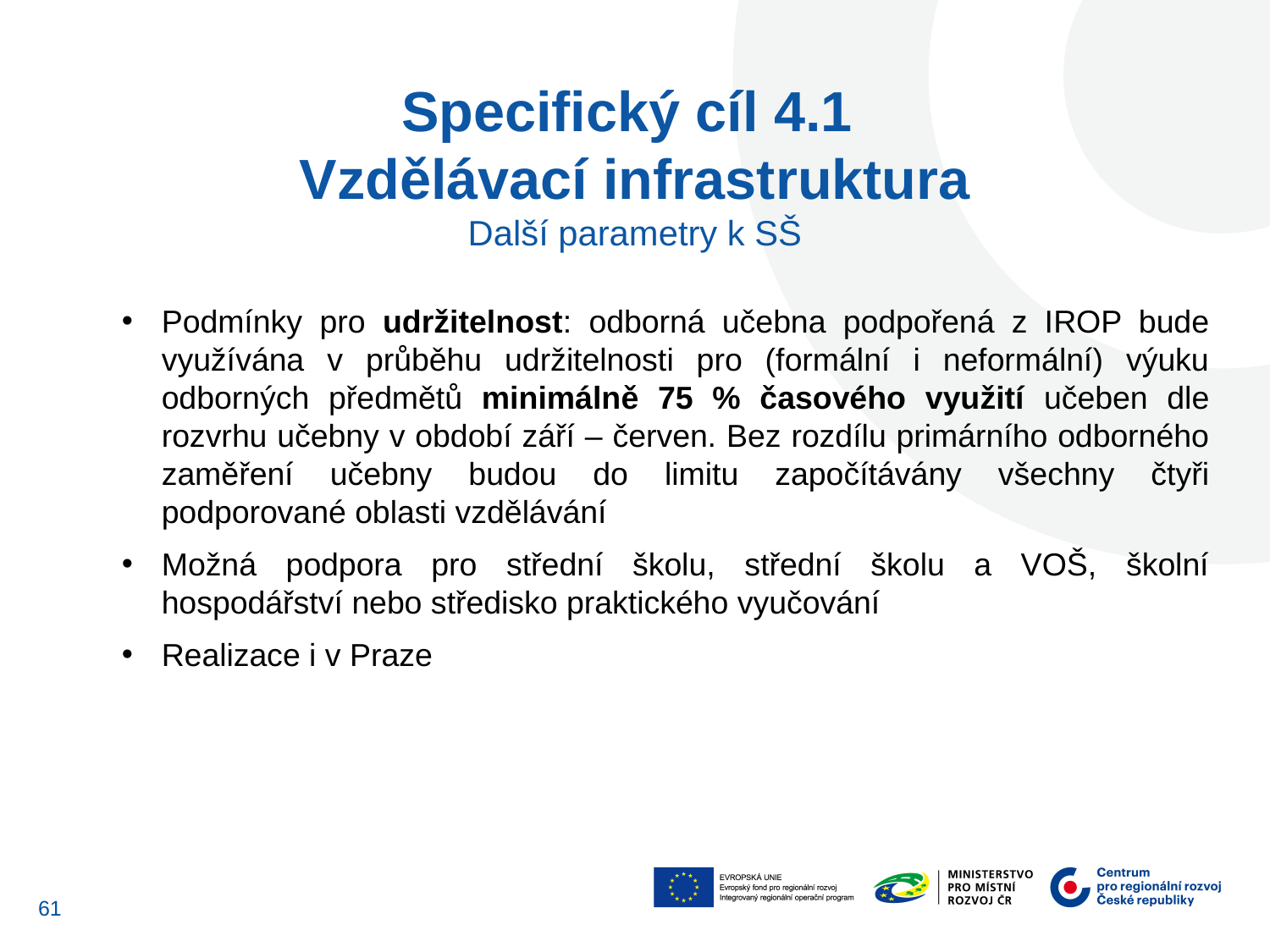

Specifický cíl 4.1
Vzdělávací infrastruktura
Další parametry k SŠ
Podmínky pro udržitelnost: odborná učebna podpořená z IROP bude využívána v průběhu udržitelnosti pro (formální i neformální) výuku odborných předmětů minimálně 75 % časového využití učeben dle rozvrhu učebny v období září – červen. Bez rozdílu primárního odborného zaměření učebny budou do limitu započítávány všechny čtyři podporované oblasti vzdělávání
Možná podpora pro střední školu, střední školu a VOŠ, školní hospodářství nebo středisko praktického vyučování
Realizace i v Praze

61